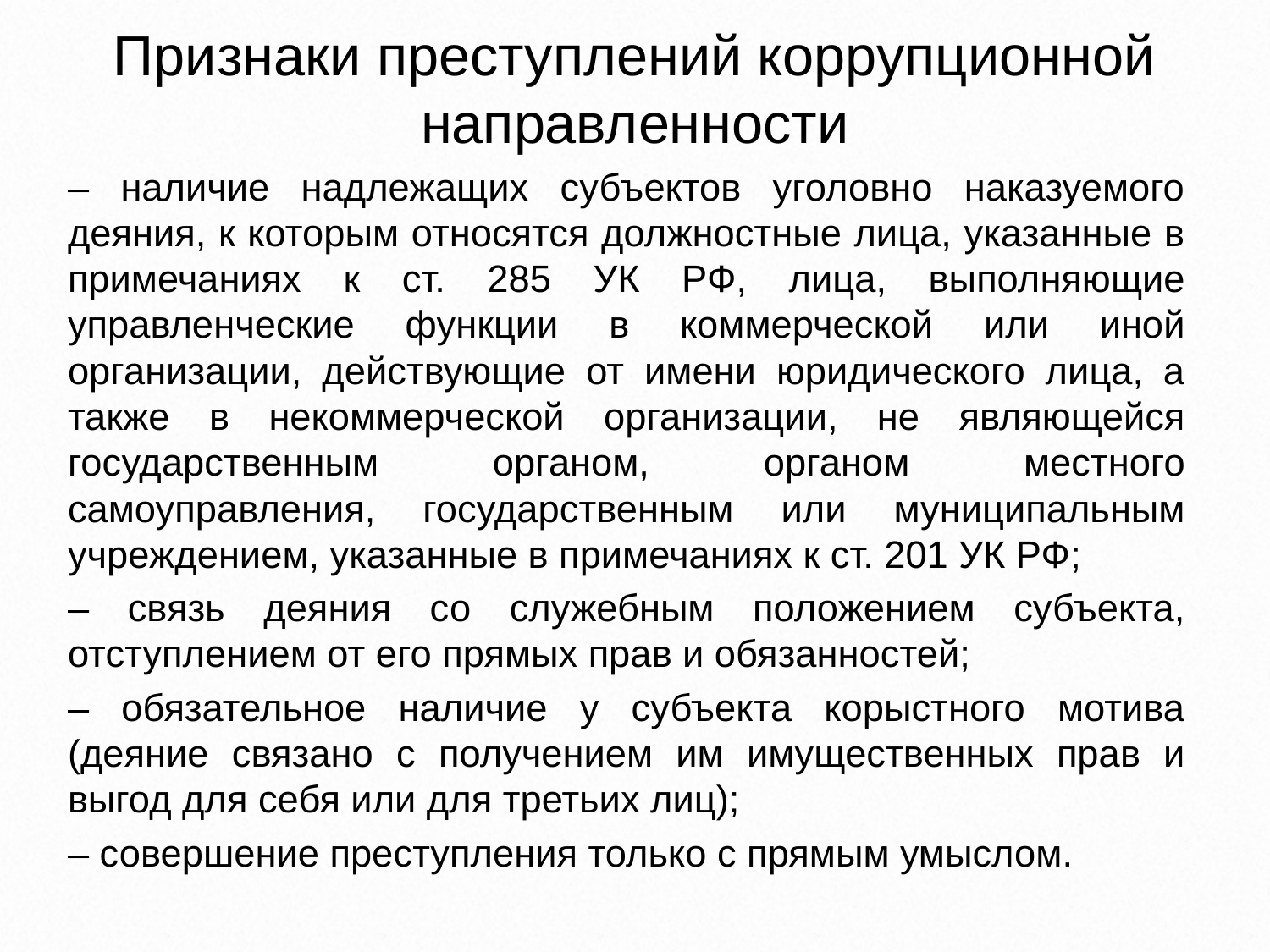

# Признаки преступлений коррупционной направленности
– наличие надлежащих субъектов уголовно наказуемого деяния, к которым относятся должностные лица, указанные в примечаниях к ст. 285 УК РФ, лица, выполняющие управленческие функции в коммерческой или иной организации, действующие от имени юридического лица, а также в некоммерческой организации, не являющейся государственным органом, органом местного самоуправления, государственным или муниципальным учреждением, указанные в примечаниях к ст. 201 УК РФ;
– связь деяния со служебным положением субъекта, отступлением от его прямых прав и обязанностей;
– обязательное наличие у субъекта корыстного мотива (деяние связано с получением им имущественных прав и выгод для себя или для третьих лиц);
– совершение преступления только с прямым умыслом.